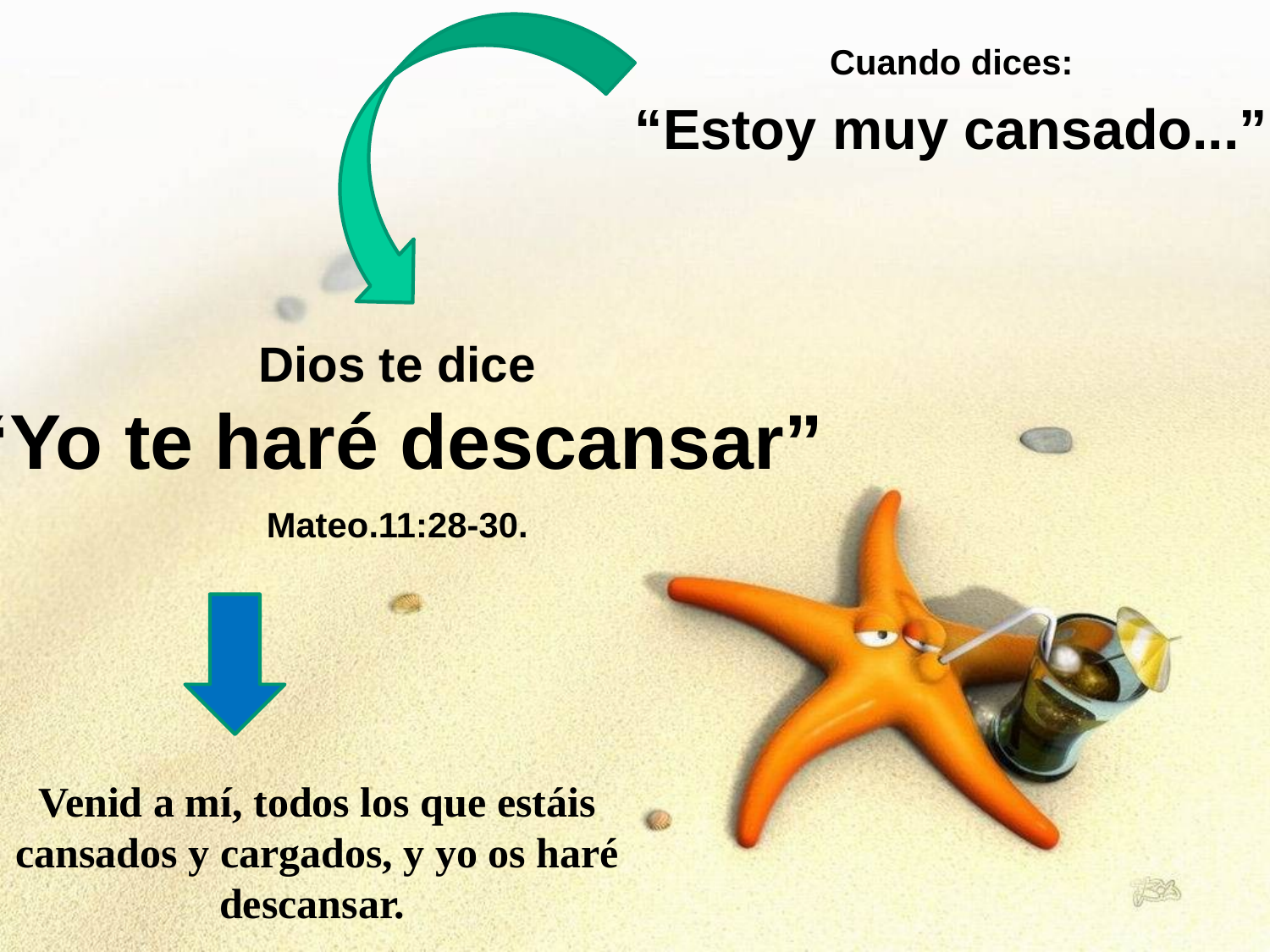

Cuando dices:
“Estoy muy cansado...”
Dios te dice
“Yo te haré descansar”
Mateo.11:28-30.

Venid a mí, todos los que estáis cansados y cargados, y yo os haré descansar.